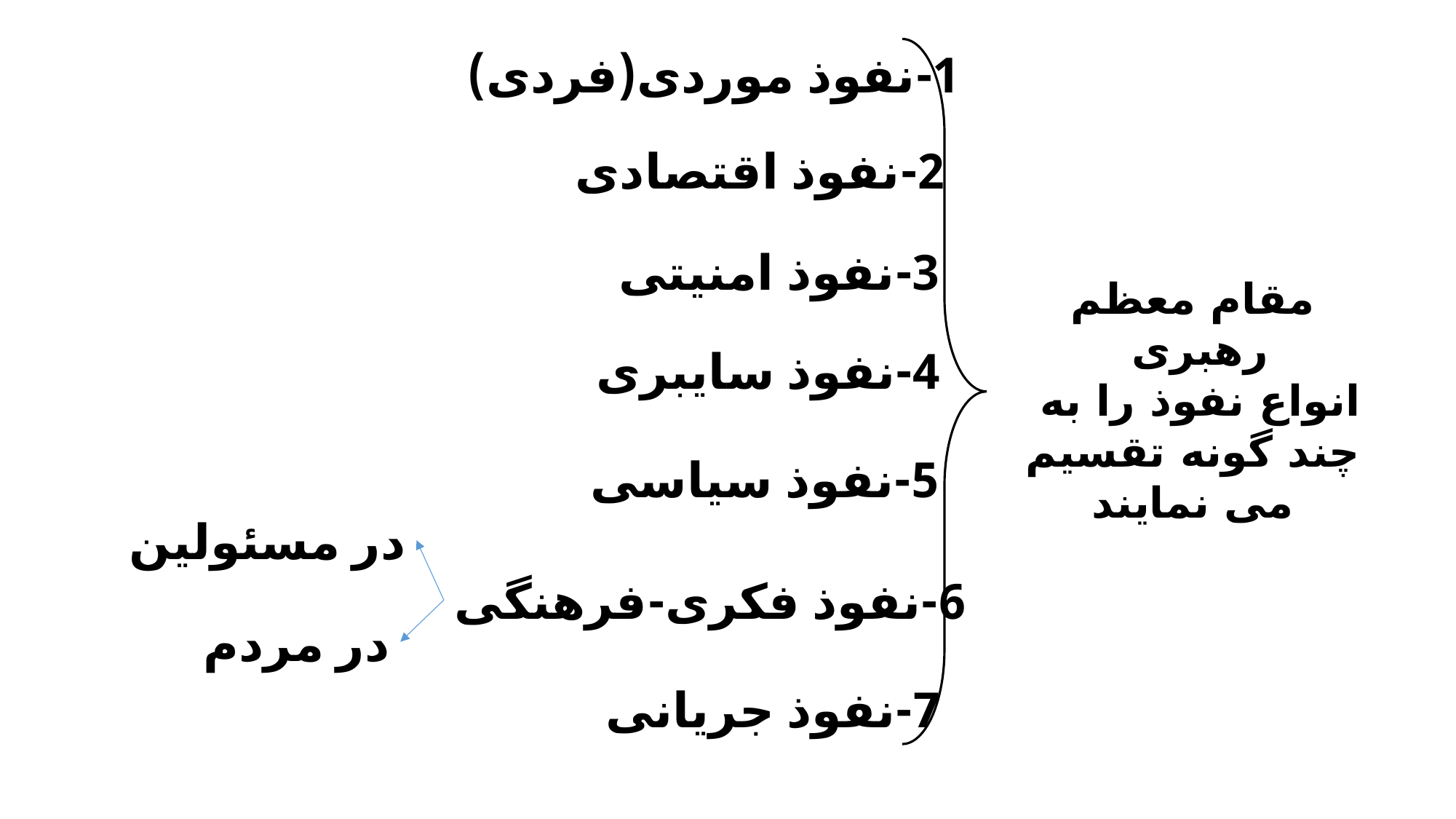

1-نفوذ موردی(فردی)

2-نفوذ اقتصادی
3-نفوذ امنیتی
مقام معظم رهبری
انواع نفوذ را به
چند گونه تقسیم می نمایند
4-نفوذ سایبری
5-نفوذ سیاسی
در مسئولین
6-نفوذ فکری-فرهنگی
در مردم
7-نفوذ جریانی